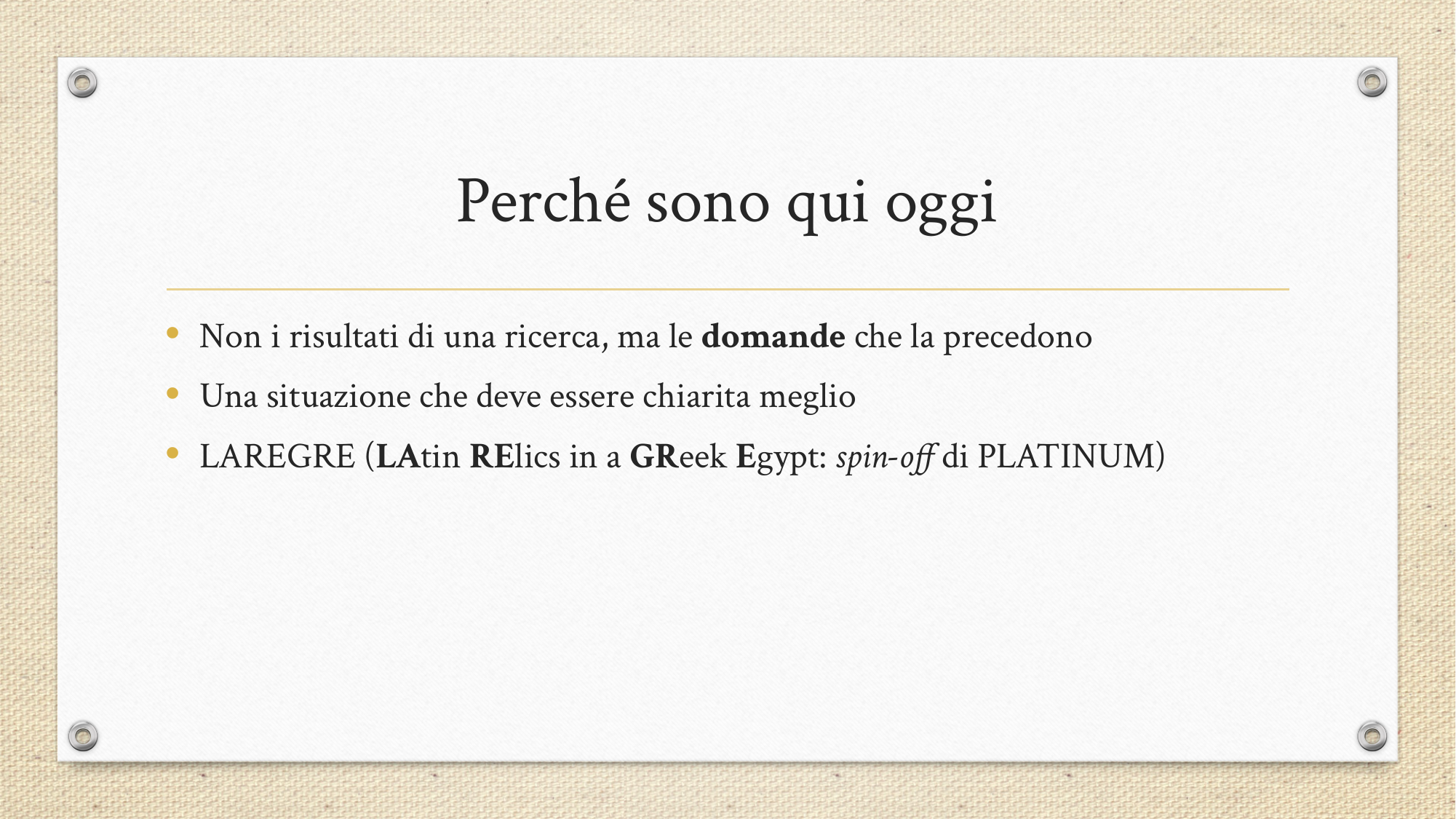

# Perché sono qui oggi
Non i risultati di una ricerca, ma le domande che la precedono
Una situazione che deve essere chiarita meglio
LAREGRE (LAtin RElics in a GReek Egypt: spin-off di PLATINUM)